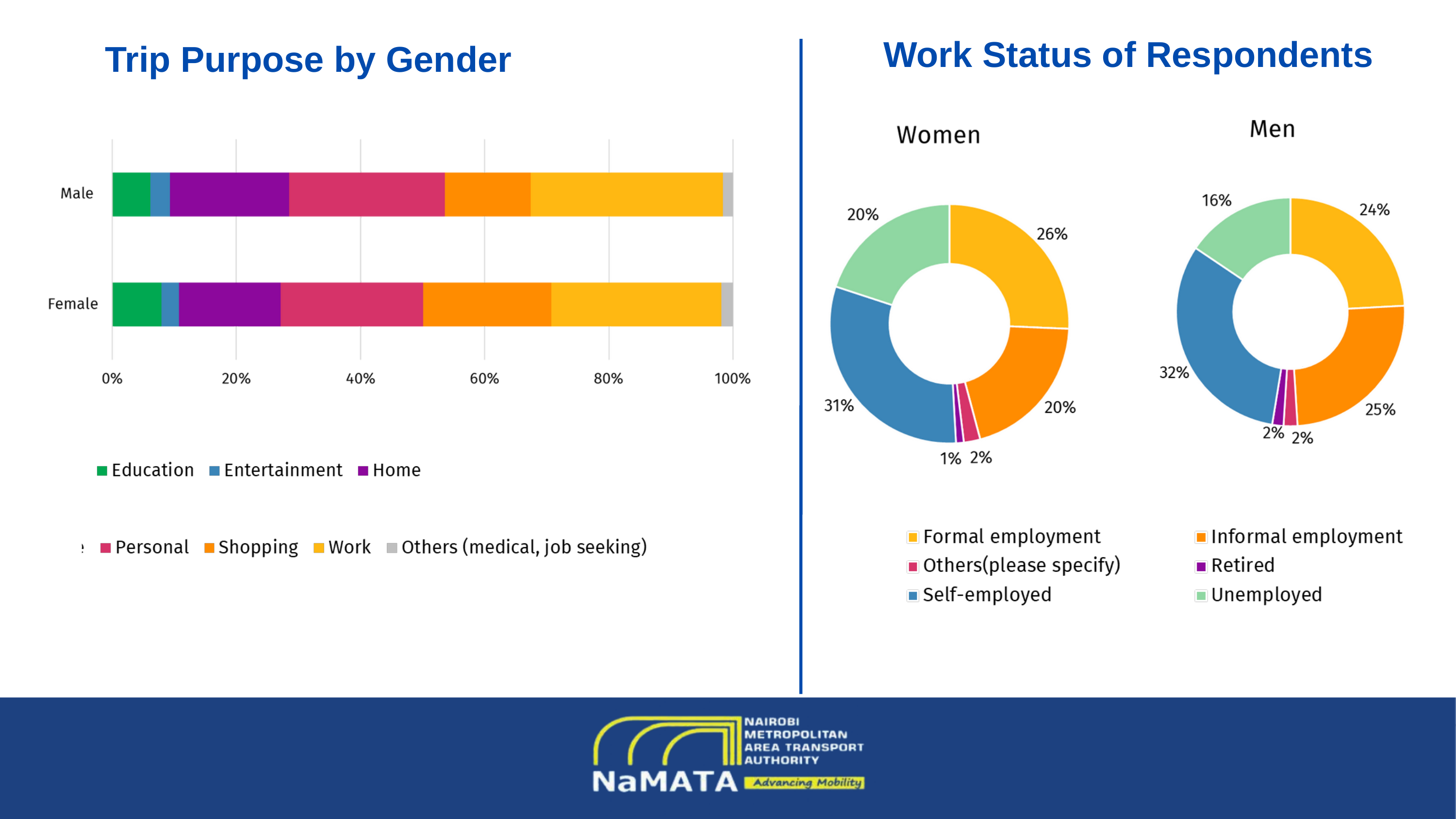

Work Status of Respondents

Trip Purpose by Gender